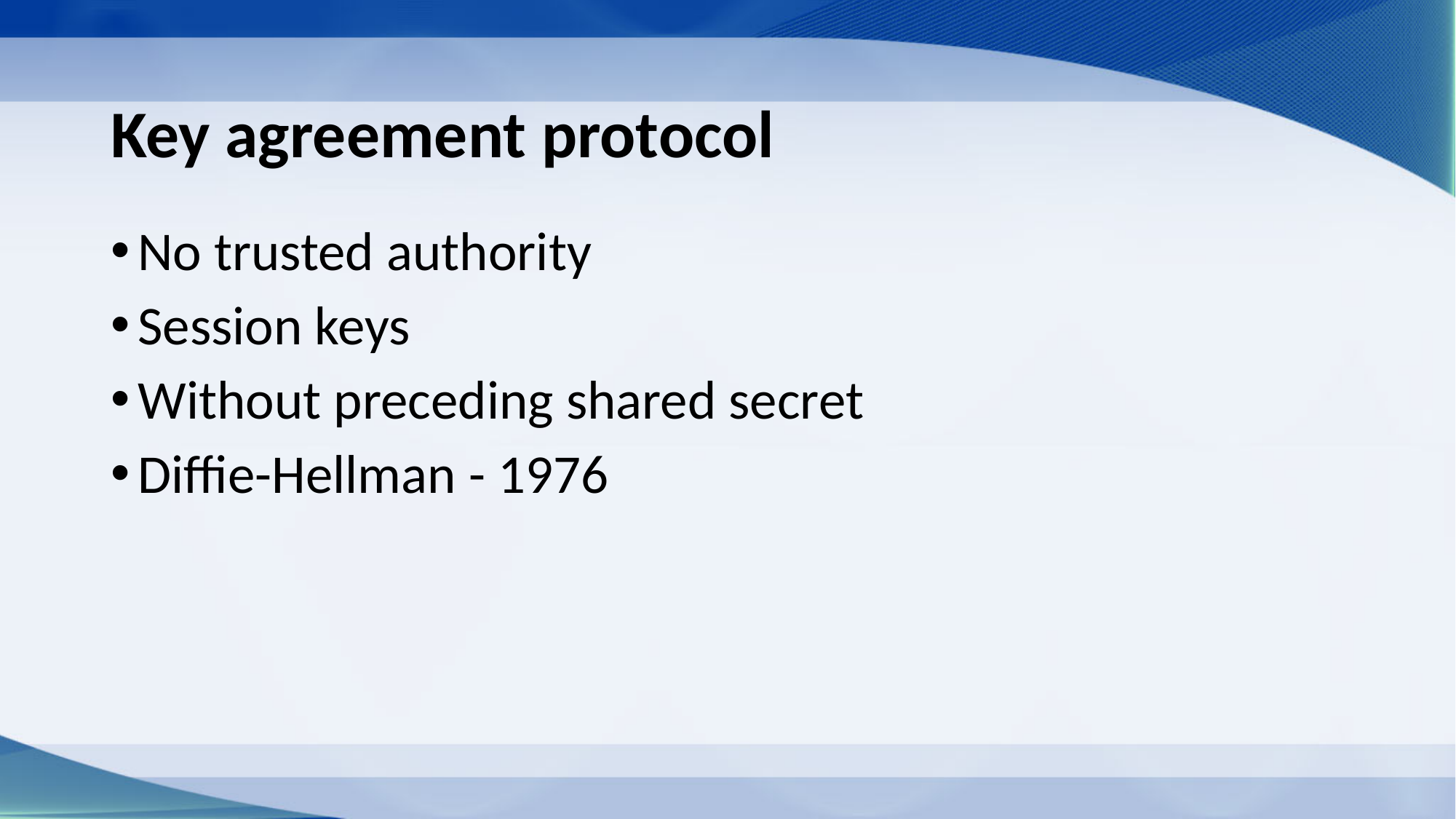

Key agreement protocol
No trusted authority
Session keys
Without preceding shared secret
Diffie-Hellman - 1976